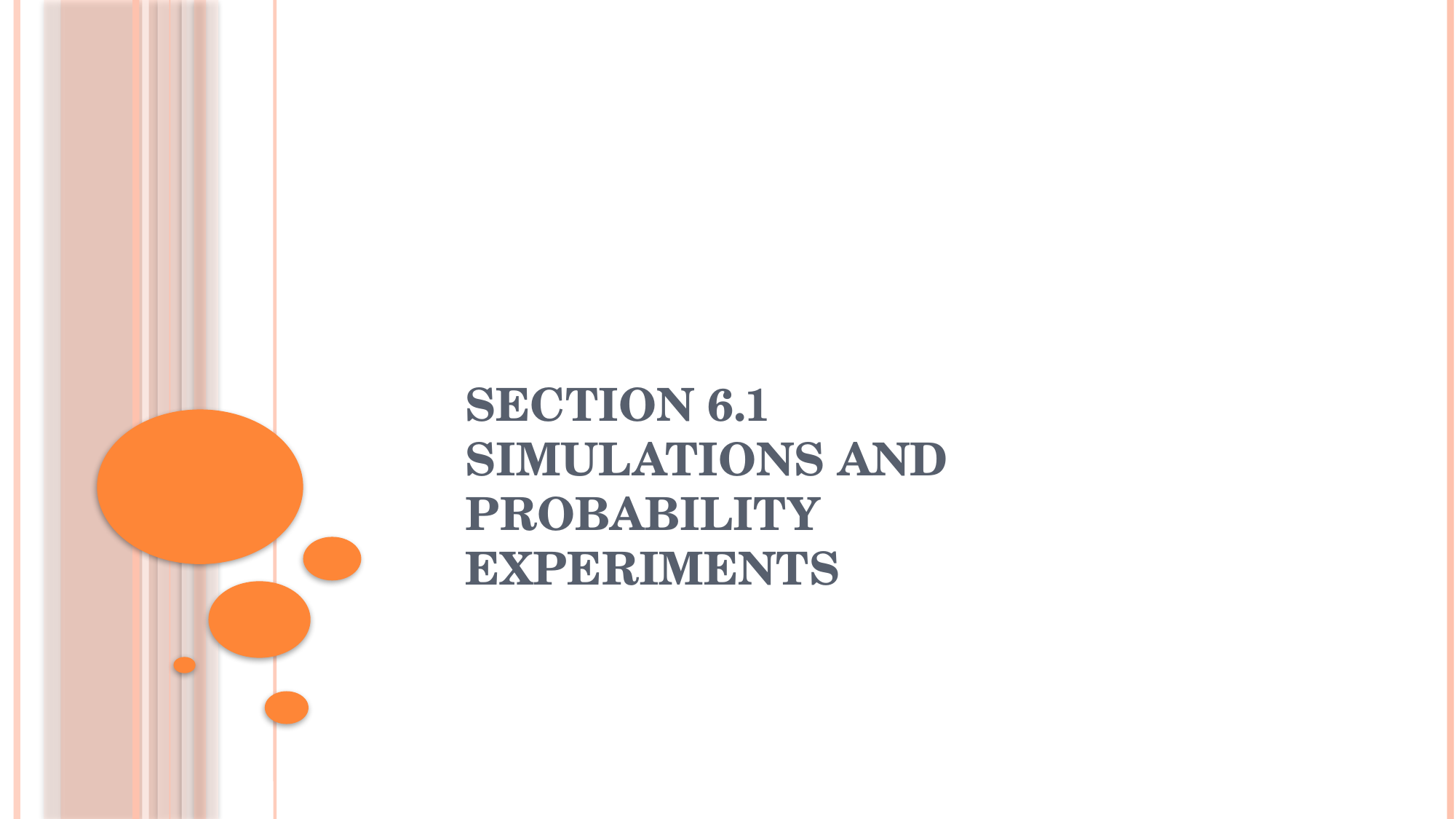

# Section 6.1 Simulations and Probability Experiments